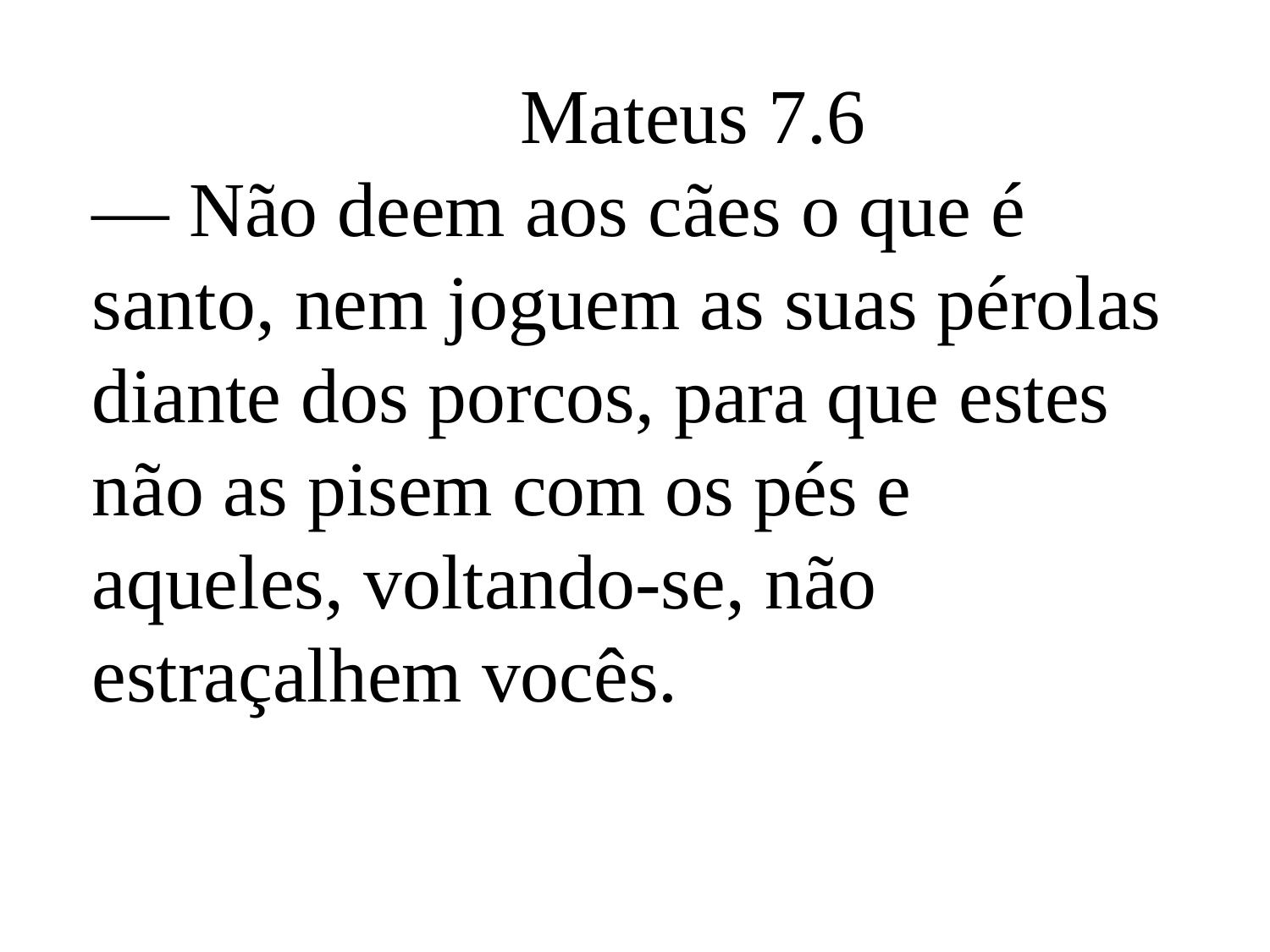

Mateus 7.6
— Não deem aos cães o que é santo, nem joguem as suas pérolas diante dos porcos, para que estes não as pisem com os pés e aqueles, voltando-se, não estraçalhem vocês.